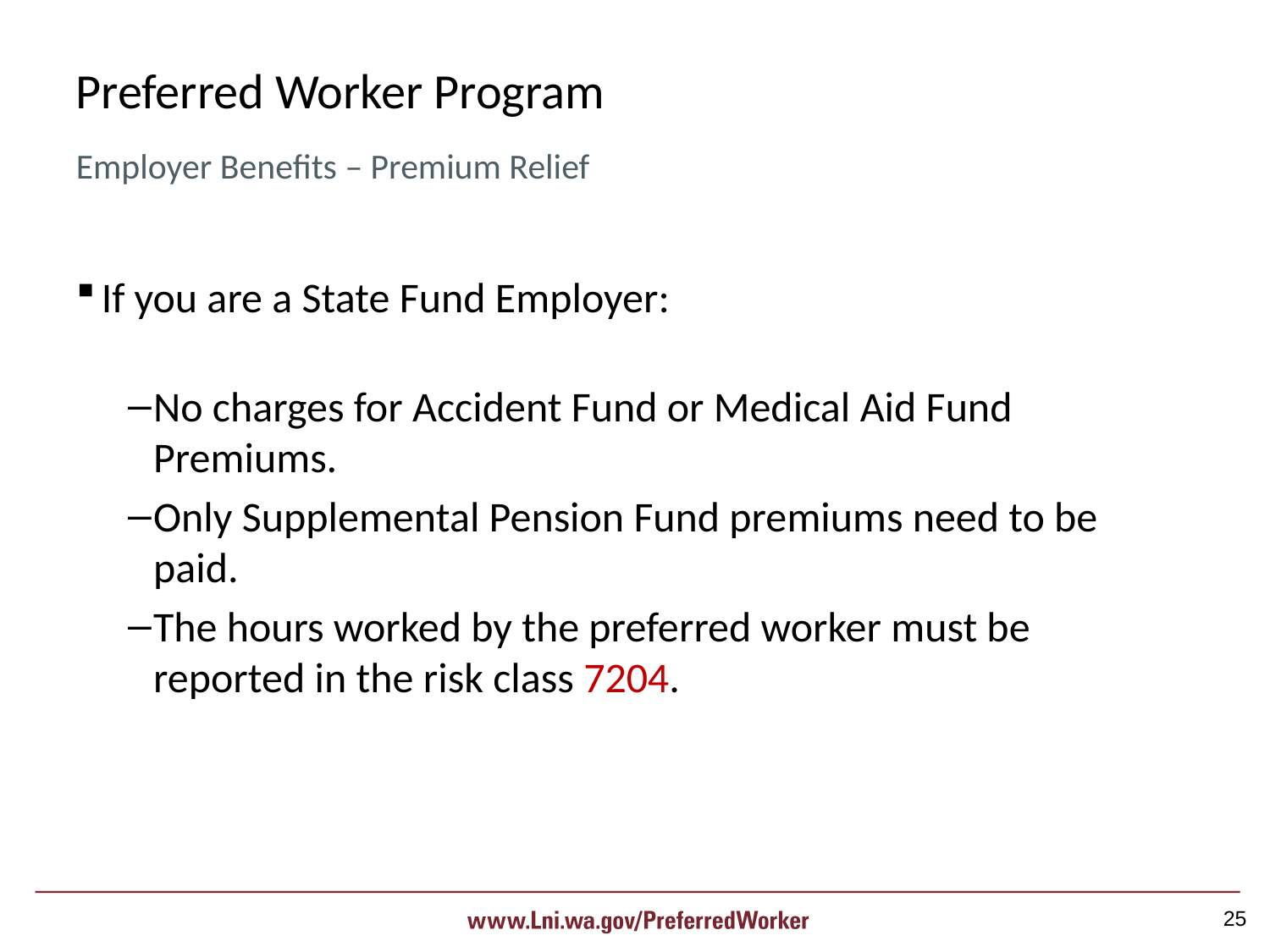

Preferred Worker Program
Employer Benefits – Premium Relief
If you are a State Fund Employer:

No charges for Accident Fund or Medical Aid Fund Premiums.
Only Supplemental Pension Fund premiums need to be paid.
The hours worked by the preferred worker must be reported in the risk class 7204.